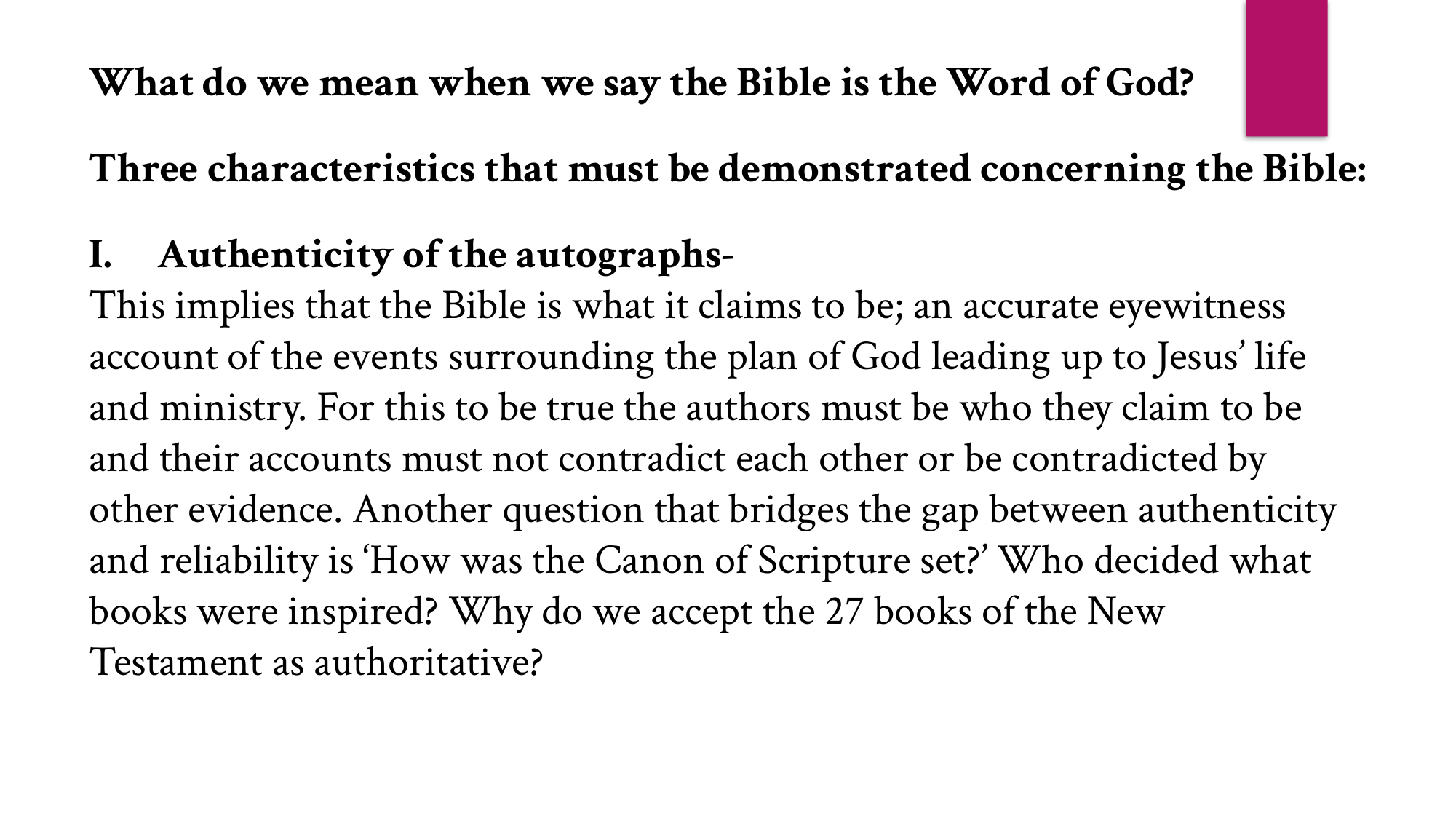

What do we mean when we say the Bible is the Word of God?
Three characteristics that must be demonstrated concerning the Bible:
Authenticity of the autographs-
This implies that the Bible is what it claims to be; an accurate eyewitness account of the events surrounding the plan of God leading up to Jesus’ life and ministry. For this to be true the authors must be who they claim to be and their accounts must not contradict each other or be contradicted by other evidence. Another question that bridges the gap between authenticity and reliability is ‘How was the Canon of Scripture set?’ Who decided what books were inspired? Why do we accept the 27 books of the New Testament as authoritative?